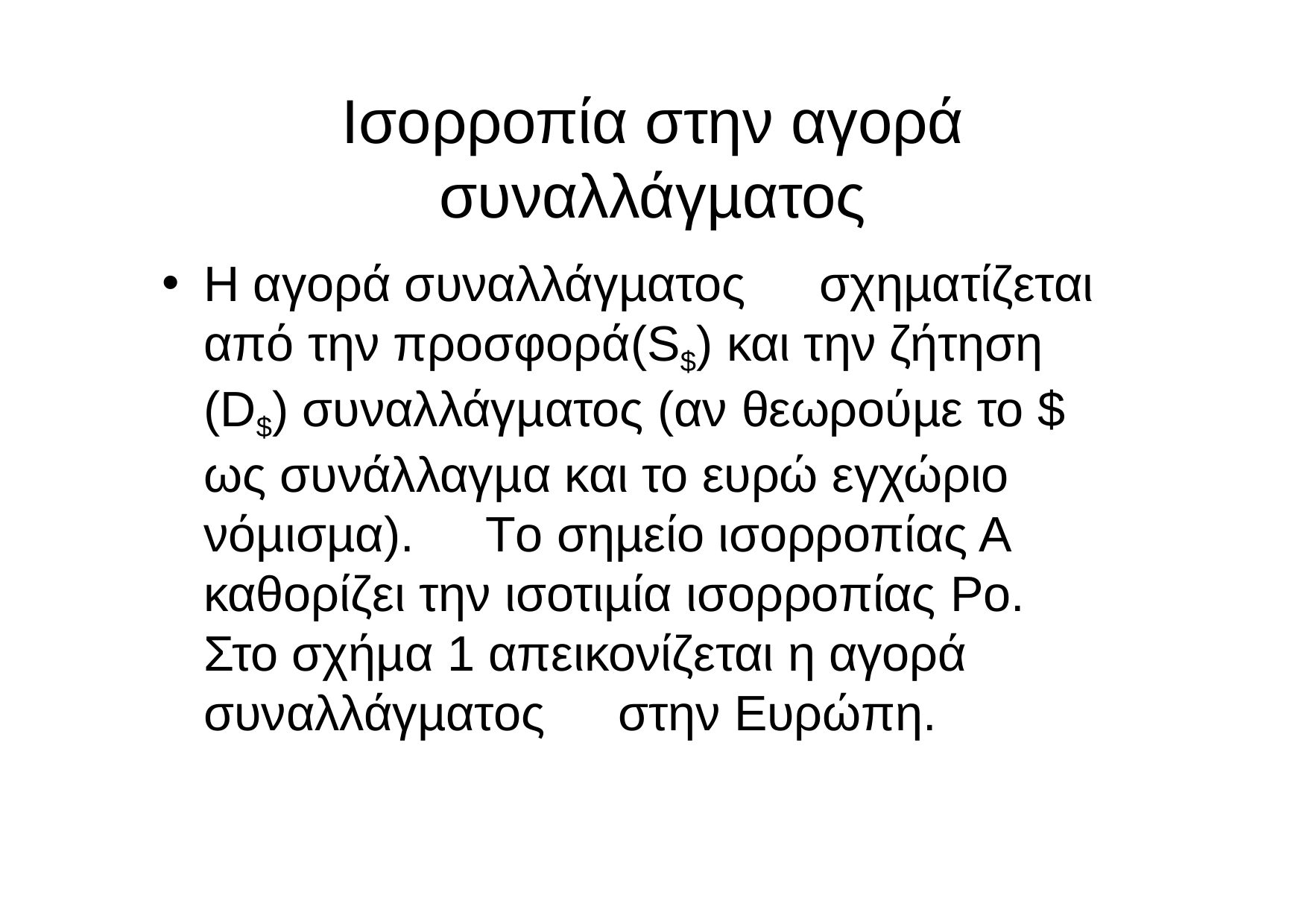

# Ισορροπία στην αγορά συναλλάγµατος
Η αγορά συναλλάγµατος	σχηµατίζεται από την προσφορά(S$) και την ζήτηση (D$) συναλλάγµατος (αν θεωρούµε το $ ως συνάλλαγµα και το ευρώ εγχώριο νόµισµα).	Tο σηµείο ισορροπίας Α καθορίζει την ισοτιµία ισορροπίας Po.	Στο σχήµα 1 απεικονίζεται η αγορά συναλλάγµατος	στην Ευρώπη.